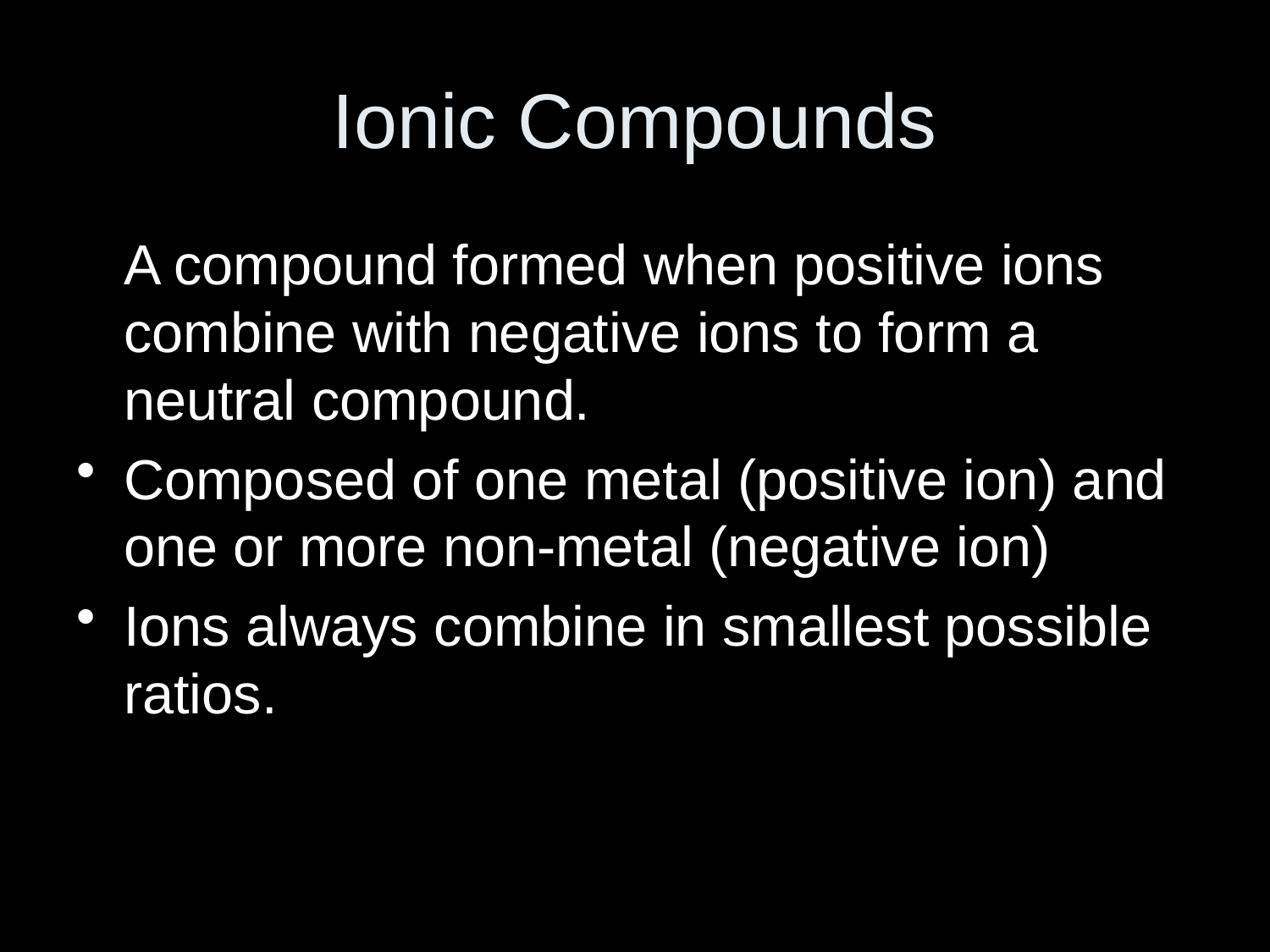

# Ionic Compounds
	A compound formed when positive ions combine with negative ions to form a neutral compound.
Composed of one metal (positive ion) and one or more non-metal (negative ion)
Ions always combine in smallest possible ratios.